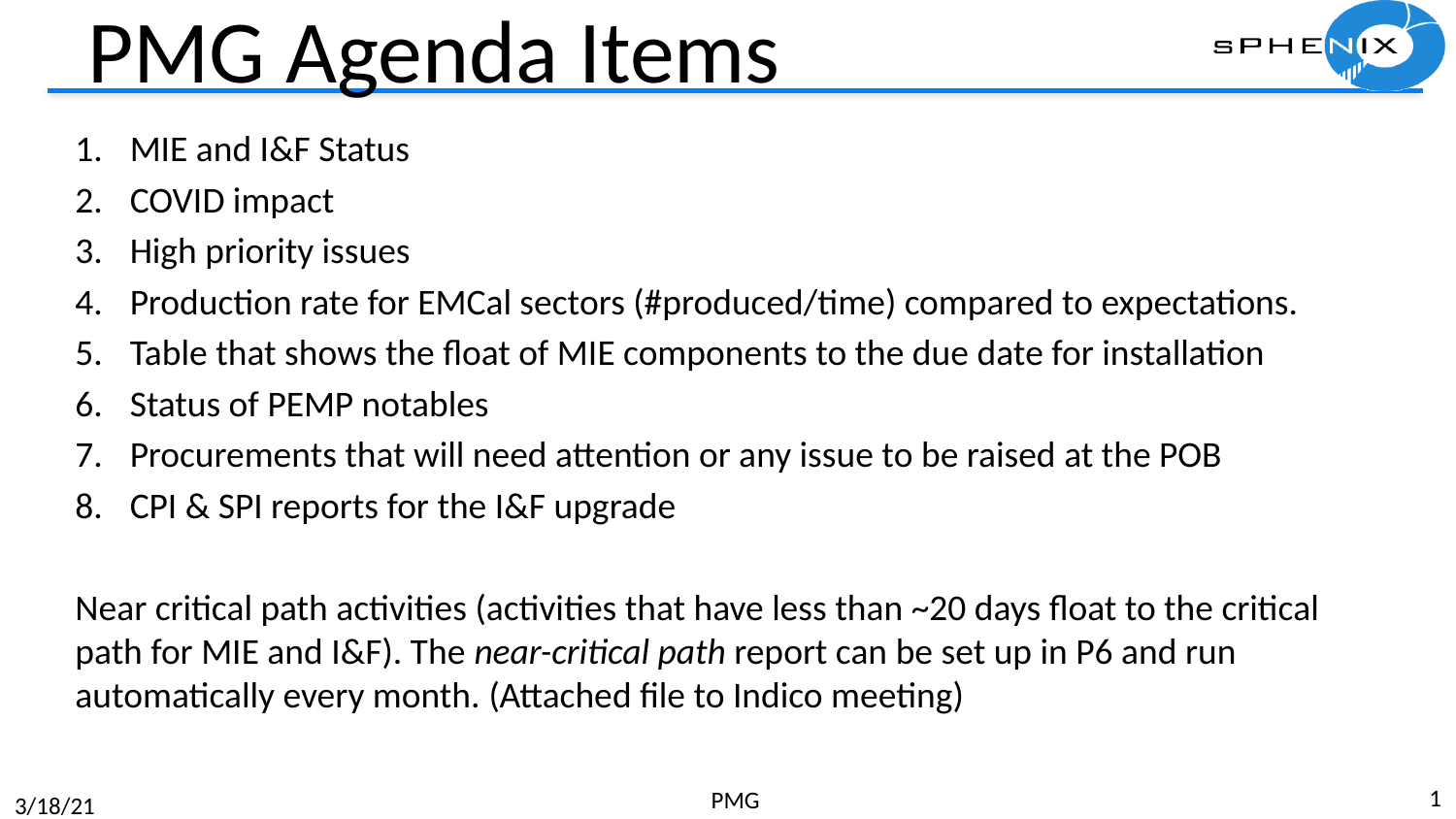

# PMG Agenda Items
MIE and I&F Status
COVID impact
High priority issues
Production rate for EMCal sectors (#produced/time) compared to expectations.
Table that shows the float of MIE components to the due date for installation
Status of PEMP notables
Procurements that will need attention or any issue to be raised at the POB
CPI & SPI reports for the I&F upgrade

Near critical path activities (activities that have less than ~20 days float to the critical path for MIE and I&F). The near-critical path report can be set up in P6 and run automatically every month. (Attached file to Indico meeting)
1
PMG
3/18/21